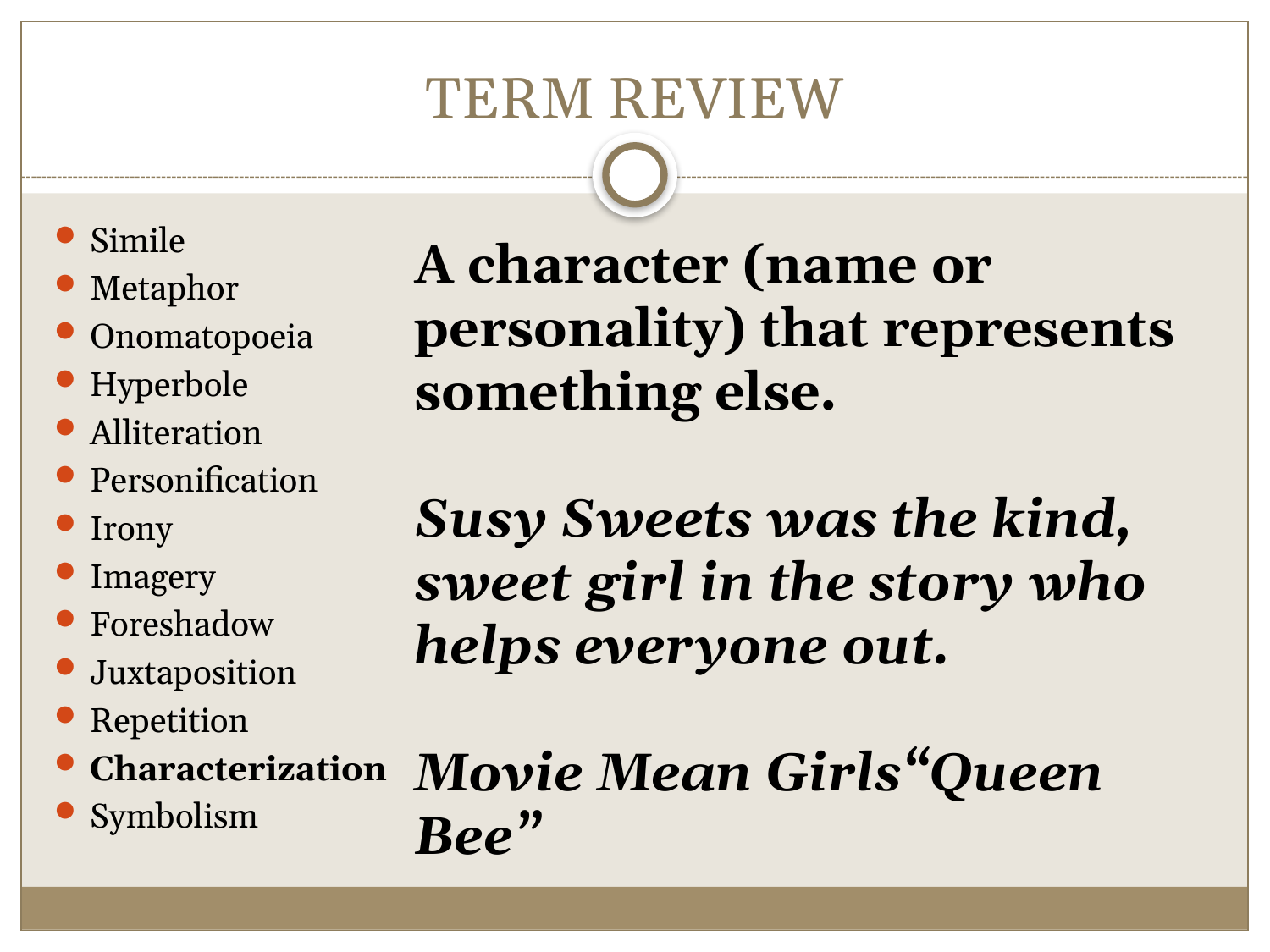

# TERM REVIEW

A character (name or personality) that represents something else.

Susy Sweets was the kind, sweet girl in the story who helps everyone out.

Movie Mean Girls“Queen Bee”
Simile
Metaphor
Onomatopoeia
Hyperbole
Alliteration
Personification
Irony
Imagery
Foreshadow
Juxtaposition
Repetition
Characterization
Symbolism